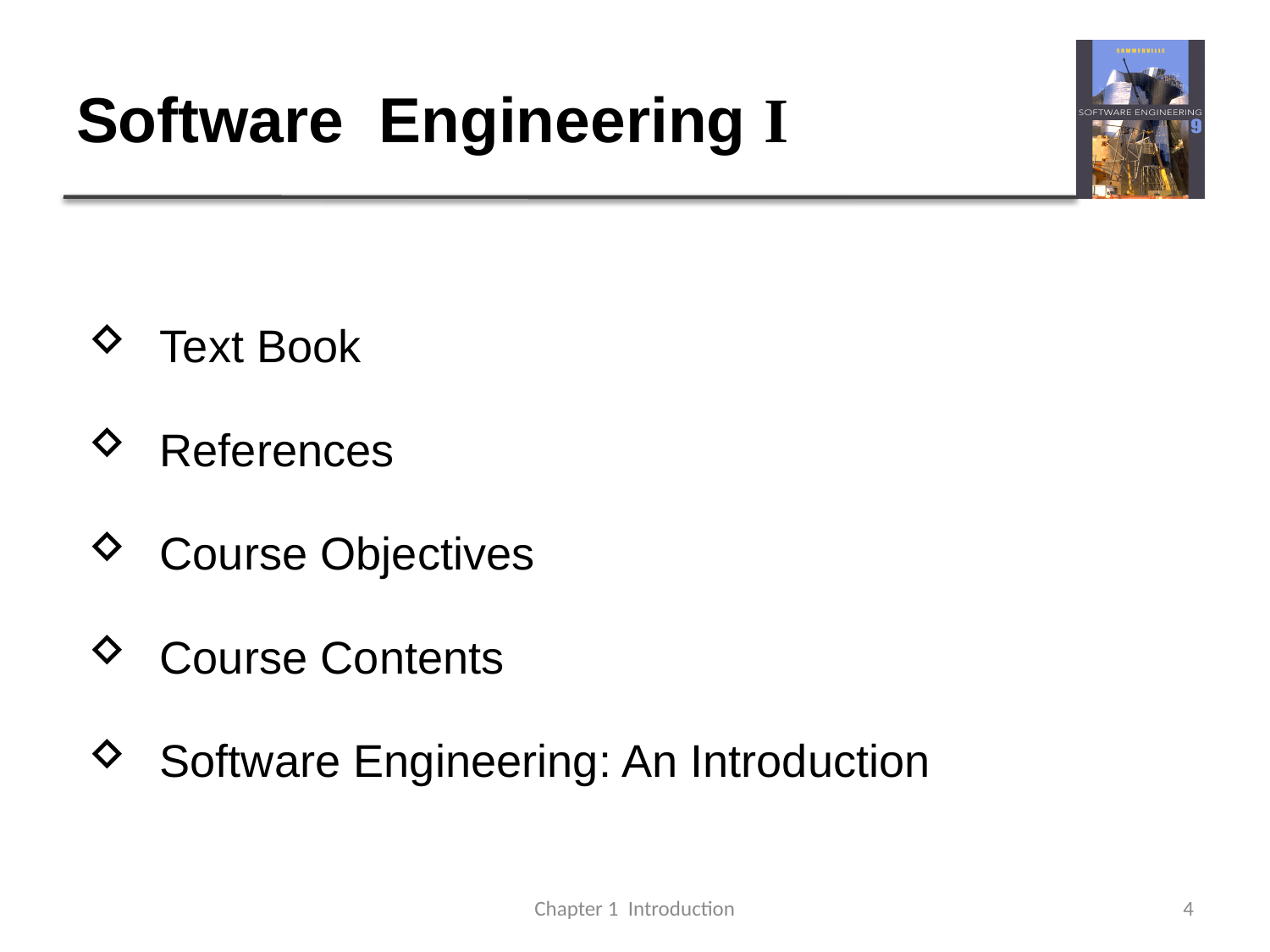

# Software  Engineering I
  Text Book
  References
  Course Objectives
  Course Contents
  Software Engineering: An Introduction
Chapter 1  Introduction
4